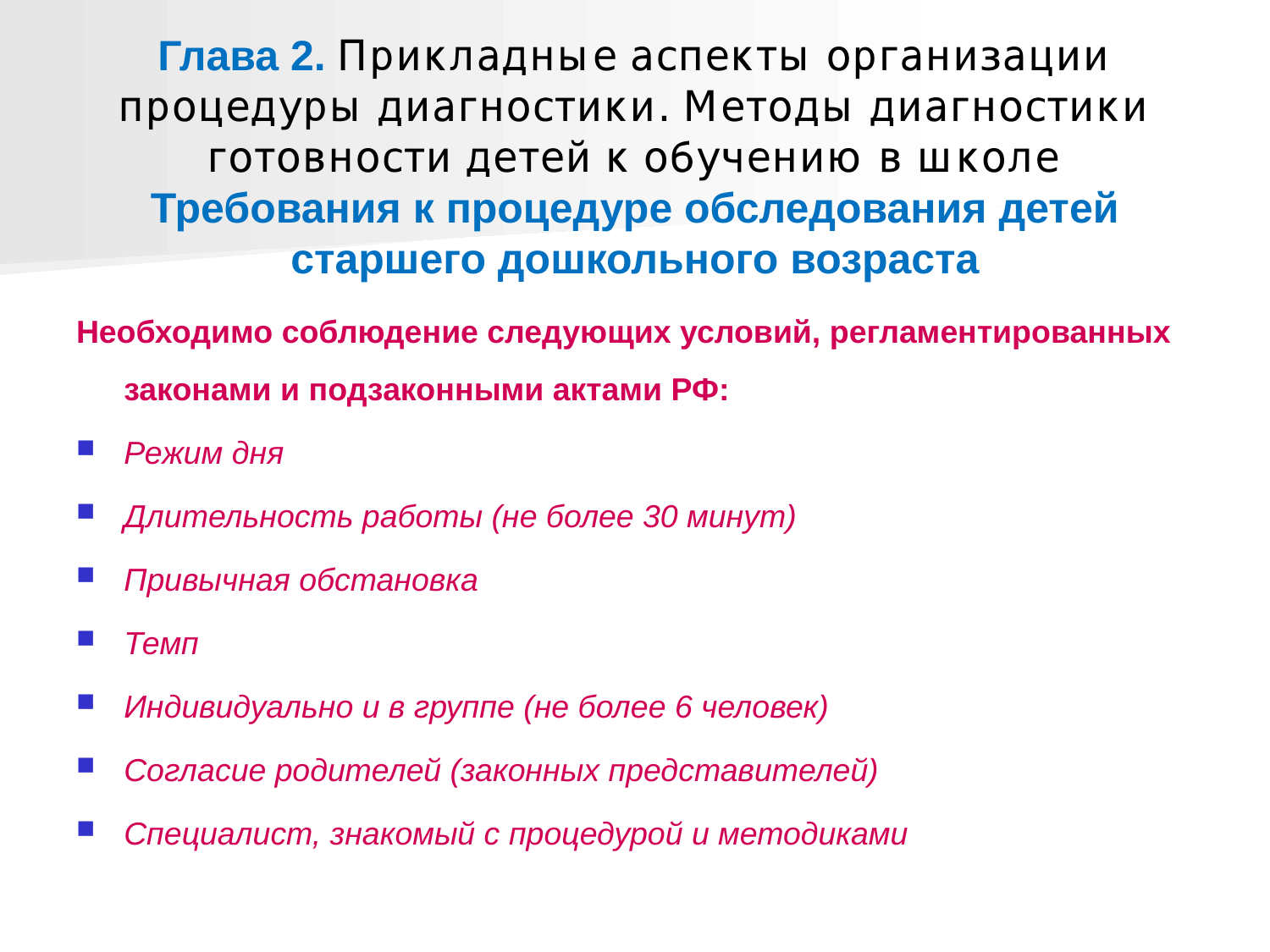

# Глава 2. Прикладные аспекты организации процедуры диагностики. Методы диагностики готовности детей к обучению в школе Требования к процедуре обследования детей старшего дошкольного возраста
Необходимо соблюдение следующих условий, регламентированных законами и подзаконными актами РФ:
Режим дня
Длительность работы (не более 30 минут)
Привычная обстановка
Темп
Индивидуально и в группе (не более 6 человек)
Согласие родителей (законных представителей)
Специалист, знакомый с процедурой и методиками